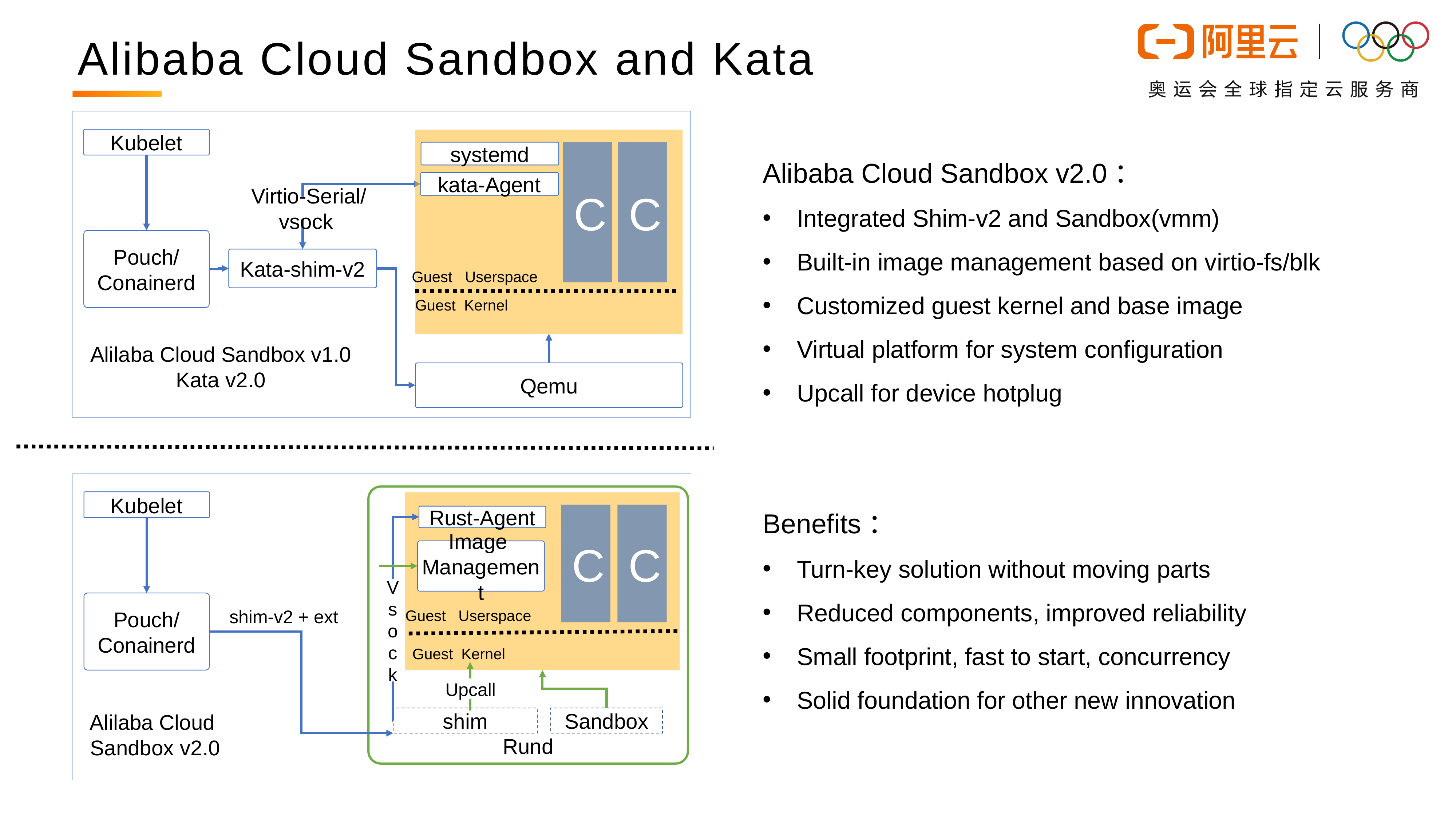

Alibaba Cloud Sandbox and Kata

Kubelet

Alibaba Cloud Sandbox v2.0：
Integrated Shim-v2 and Sandbox(vmm)
Built-in image management based on virtio-fs/blk
Customized guest kernel and base image
Virtual platform for system configuration
Upcall for device hotplug
systemd
C
C
kata-Agent
Virtio-Serial/
vsock
Pouch/
Conainerd
Alilaba Cloud Sandbox v1.0
Kata v2.0
Kata-shim-v2
Guest   Userspace
Guest  Kernel
Qemu

Rund
Benefits：
Turn-key solution without moving parts
Reduced components, improved reliability
Small footprint, fast to start, concurrency
Solid foundation for other new innovation
Kubelet

C
C
Rust-Agent
Image
Management
Vsock
Pouch/
Conainerd
shim-v2 + ext
Guest   Userspace
Guest  Kernel
Alilaba Cloud
Sandbox v2.0
Upcall
shim
Sandbox